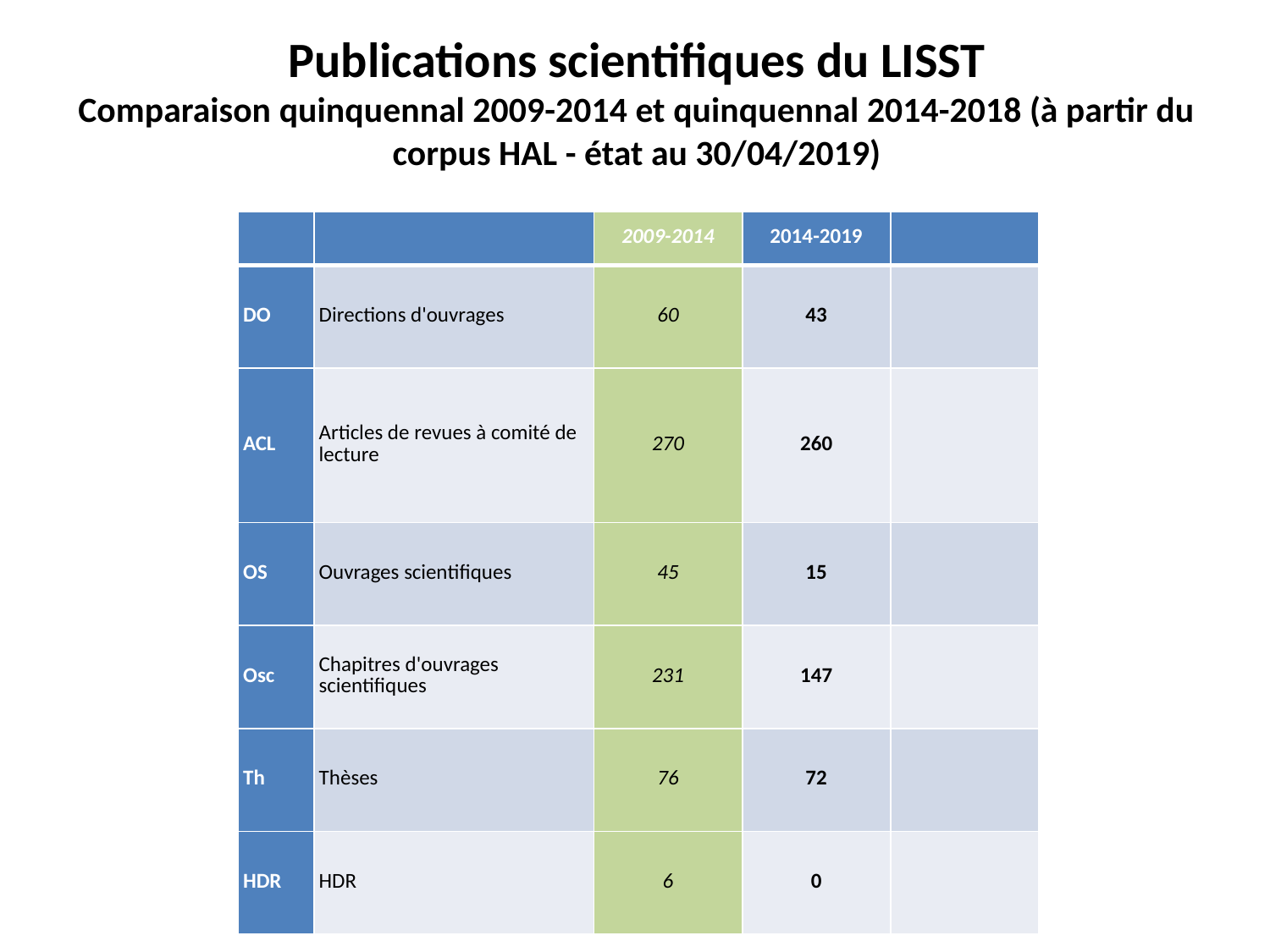

# Publications scientifiques du LISST Comparaison quinquennal 2009-2014 et quinquennal 2014-2018 (à partir du corpus HAL - état au 30/04/2019)
|  |  | 2009-2014 | 2014-2019 |  |
| --- | --- | --- | --- | --- |
| DO | Directions d'ouvrages | 60 | 43 |  |
| ACL | Articles de revues à comité de lecture | 270 | 260 |  |
| OS | Ouvrages scientifiques | 45 | 15 |  |
| Osc | Chapitres d'ouvrages scientifiques | 231 | 147 |  |
| Th | Thèses | 76 | 72 |  |
| HDR | HDR | 6 | 0 |  |